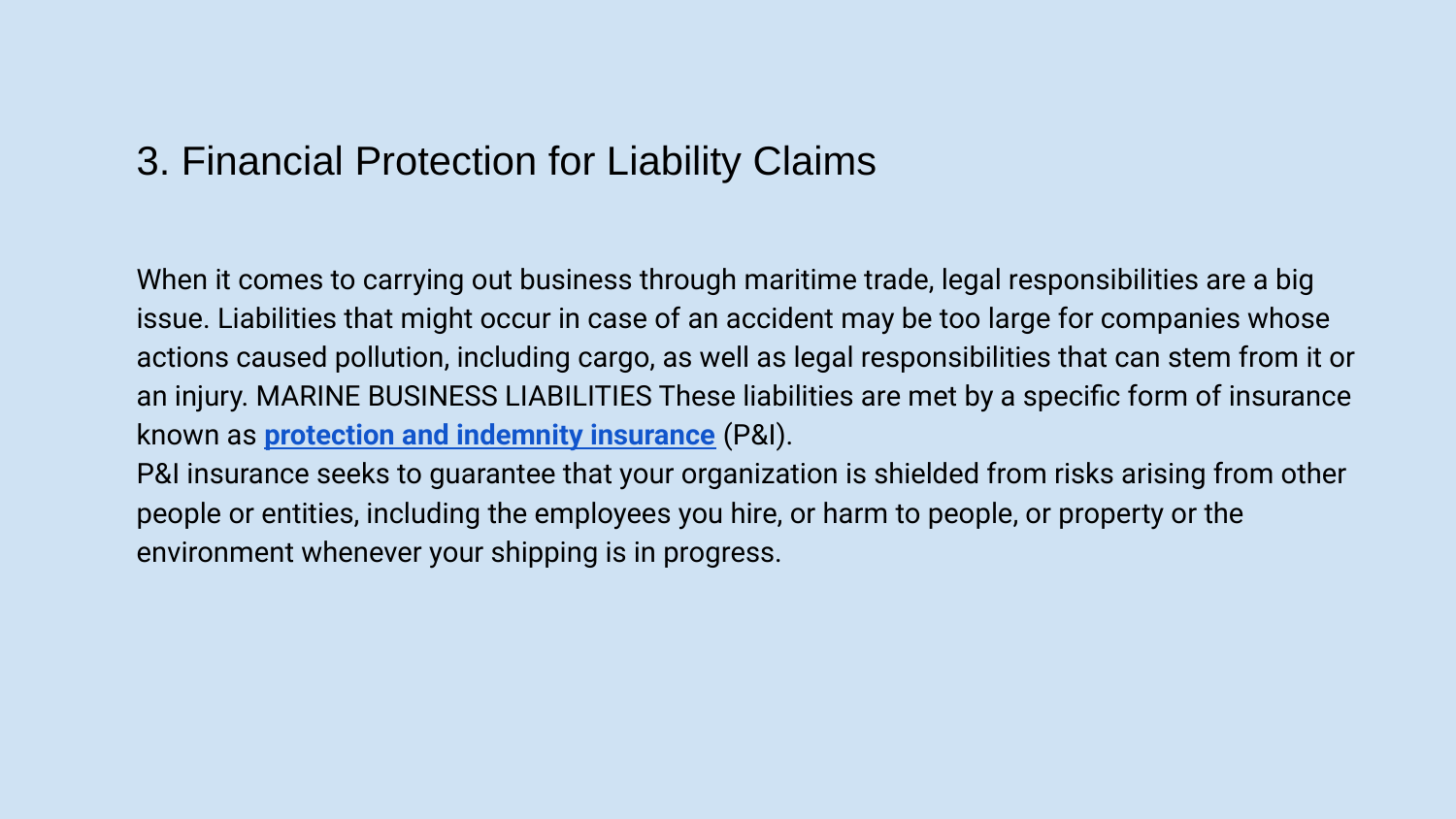

# 3. Financial Protection for Liability Claims

When it comes to carrying out business through maritime trade, legal responsibilities are a big issue. Liabilities that might occur in case of an accident may be too large for companies whose actions caused pollution, including cargo, as well as legal responsibilities that can stem from it or an injury. MARINE BUSINESS LIABILITIES These liabilities are met by a specific form of insurance known as protection and indemnity insurance (P&I).
P&I insurance seeks to guarantee that your organization is shielded from risks arising from other people or entities, including the employees you hire, or harm to people, or property or the environment whenever your shipping is in progress.